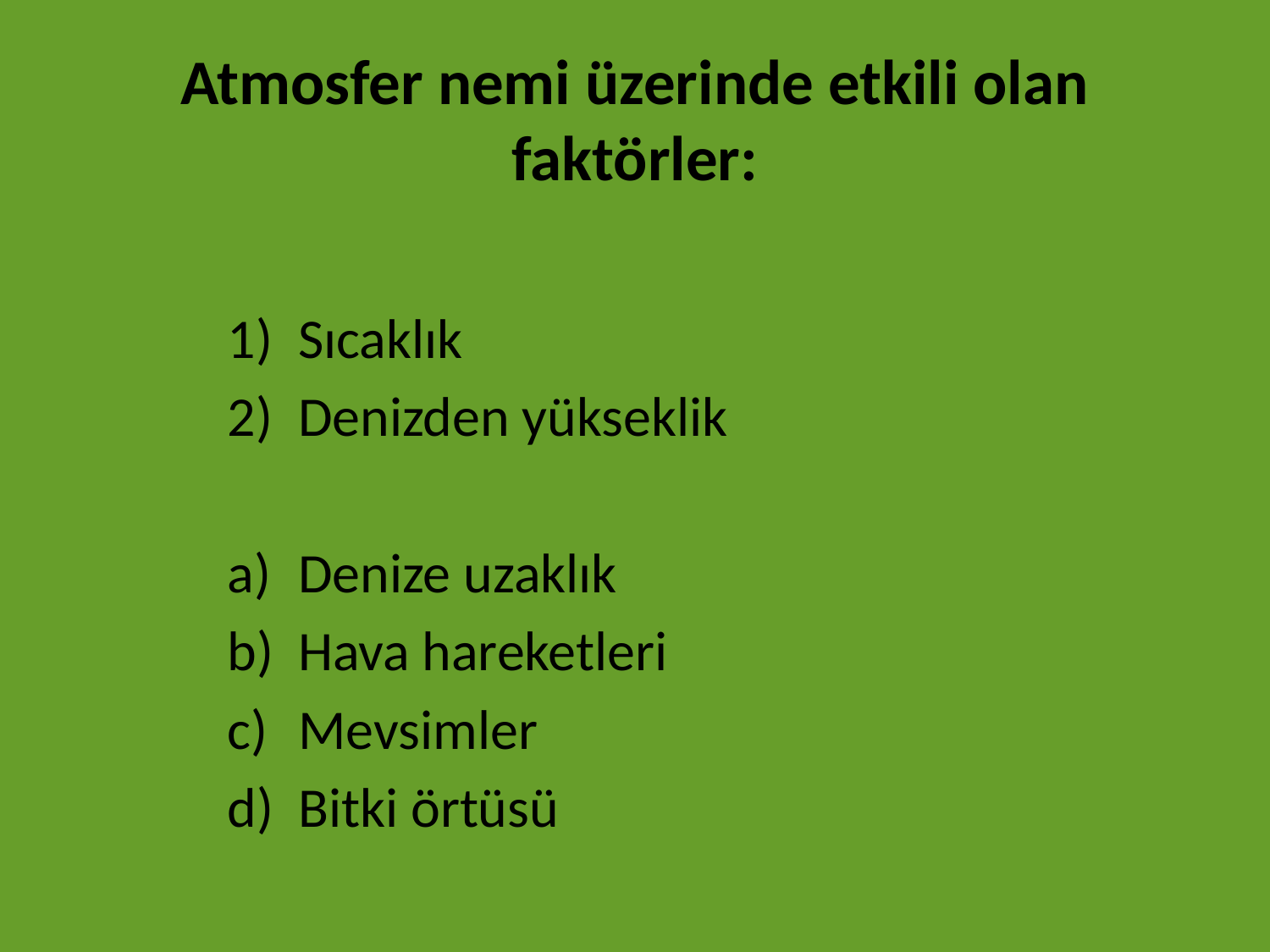

# Atmosfer nemi üzerinde etkili olan faktörler:
Sıcaklık
Denizden yükseklik

Denize uzaklık
Hava hareketleri
Mevsimler
Bitki örtüsü